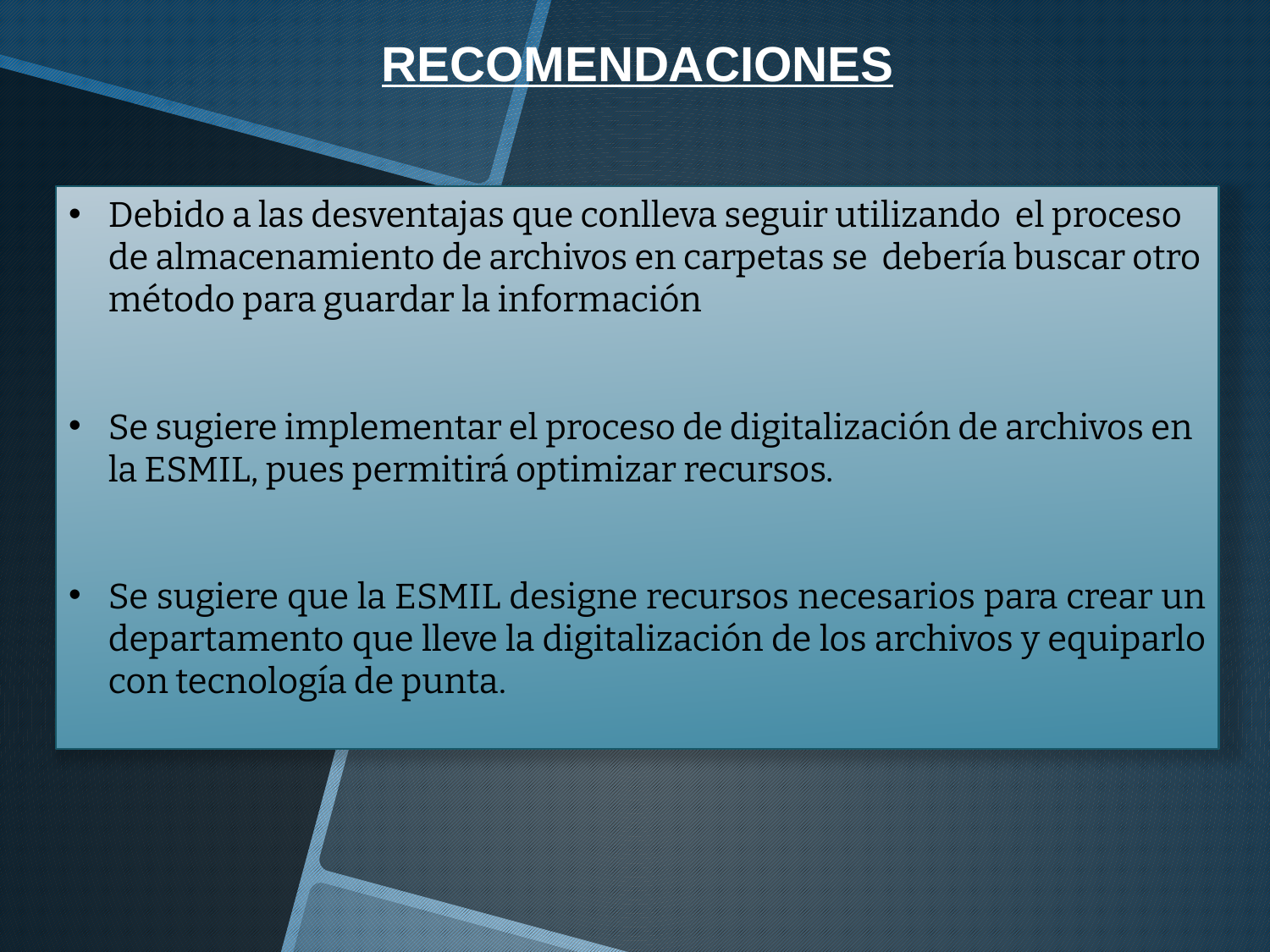

RECOMENDACIONES
Debido a las desventajas que conlleva seguir utilizando  el proceso de almacenamiento de archivos en carpetas se  debería buscar otro método para guardar la información

Se sugiere implementar el proceso de digitalización de archivos en la ESMIL, pues permitirá optimizar recursos.

Se sugiere que la ESMIL designe recursos necesarios para crear un departamento que lleve la digitalización de los archivos y equiparlo con tecnología de punta.